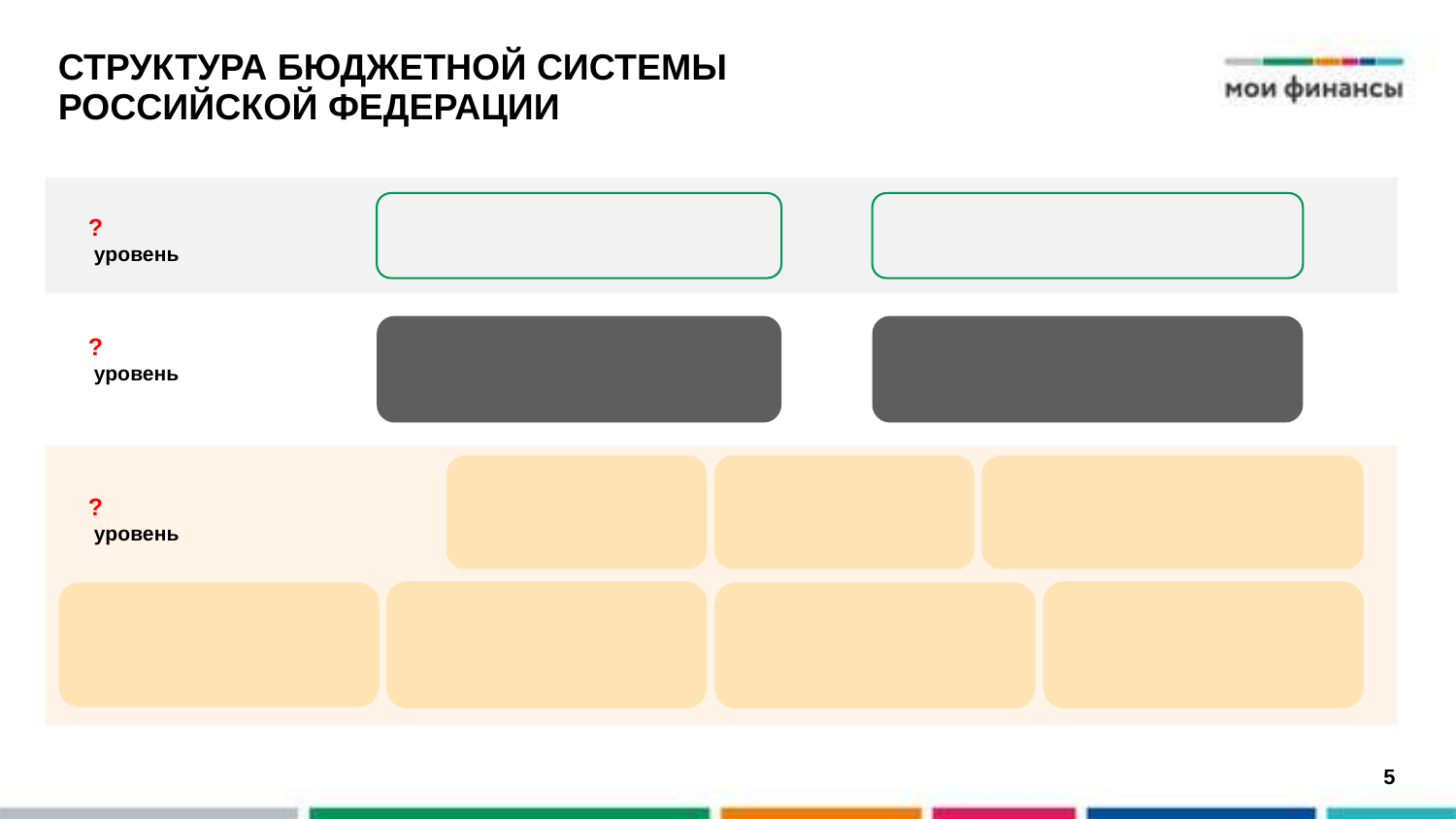

# СТРУКТУРА БЮДЖЕТНОЙ СИСТЕМЫ РОССИЙСКОЙ ФЕДЕРАЦИИ

?
 уровень

?
 уровень

?
 уровень

5